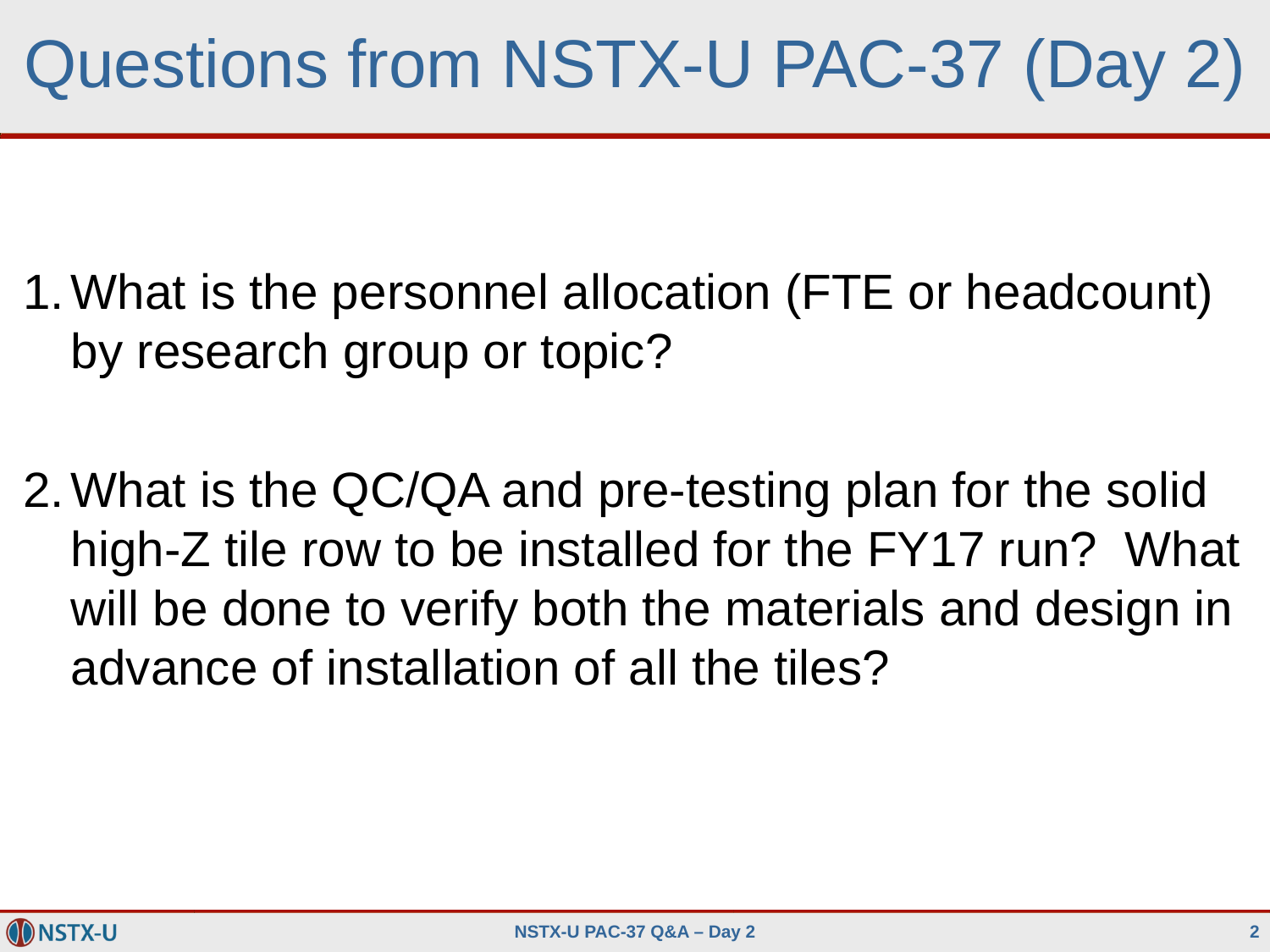

# Questions from NSTX-U PAC-37 (Day 2)
What is the personnel allocation (FTE or headcount) by research group or topic?

What is the QC/QA and pre-testing plan for the solid high-Z tile row to be installed for the FY17 run?  What will be done to verify both the materials and design in advance of installation of all the tiles?